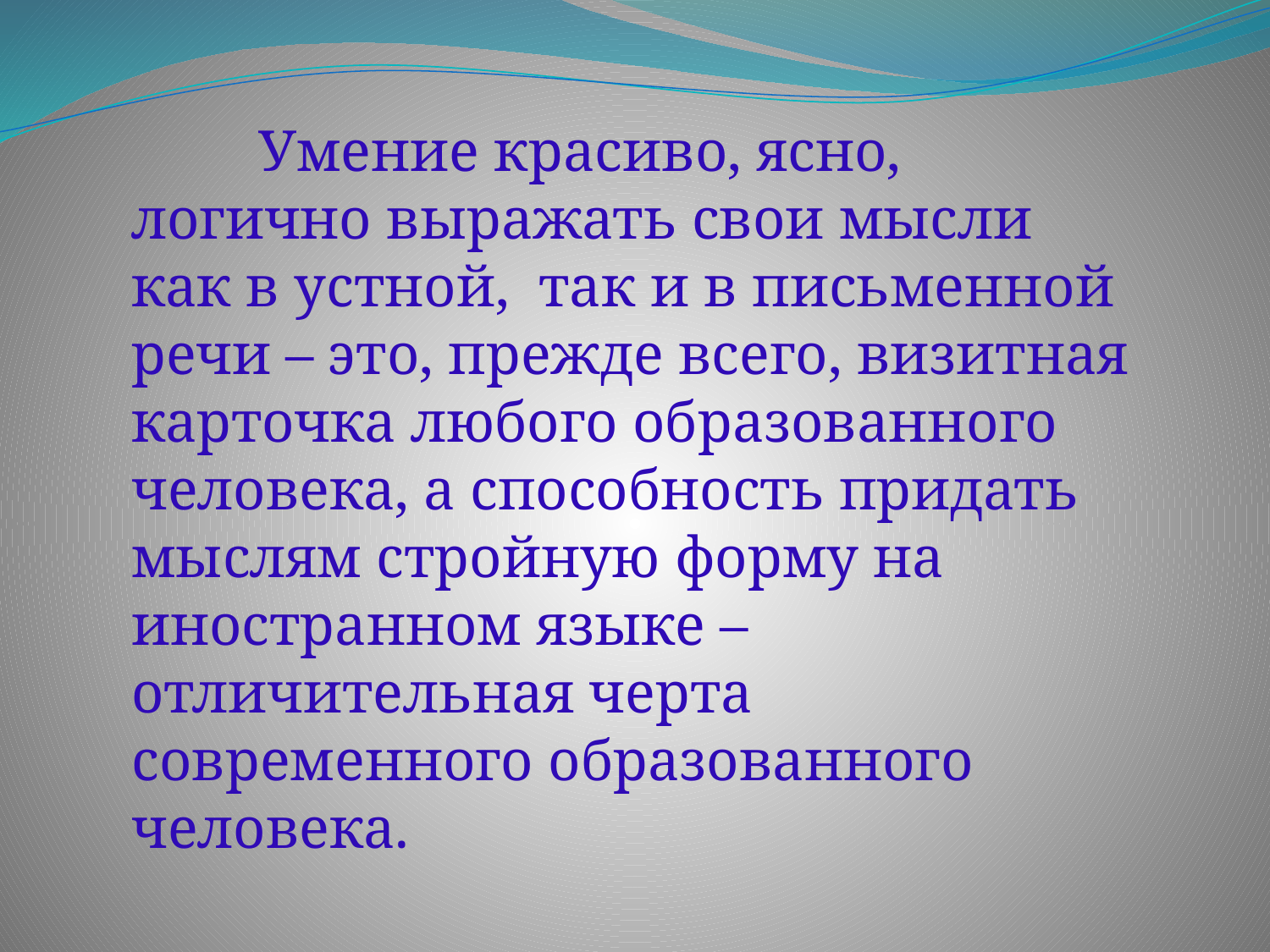

Умение красиво, ясно, логично выражать свои мысли как в устной,  так и в письменной речи – это, прежде всего, визитная карточка любого образованного человека, а способность придать мыслям стройную форму на иностранном языке – отличительная черта современного образованного человека.